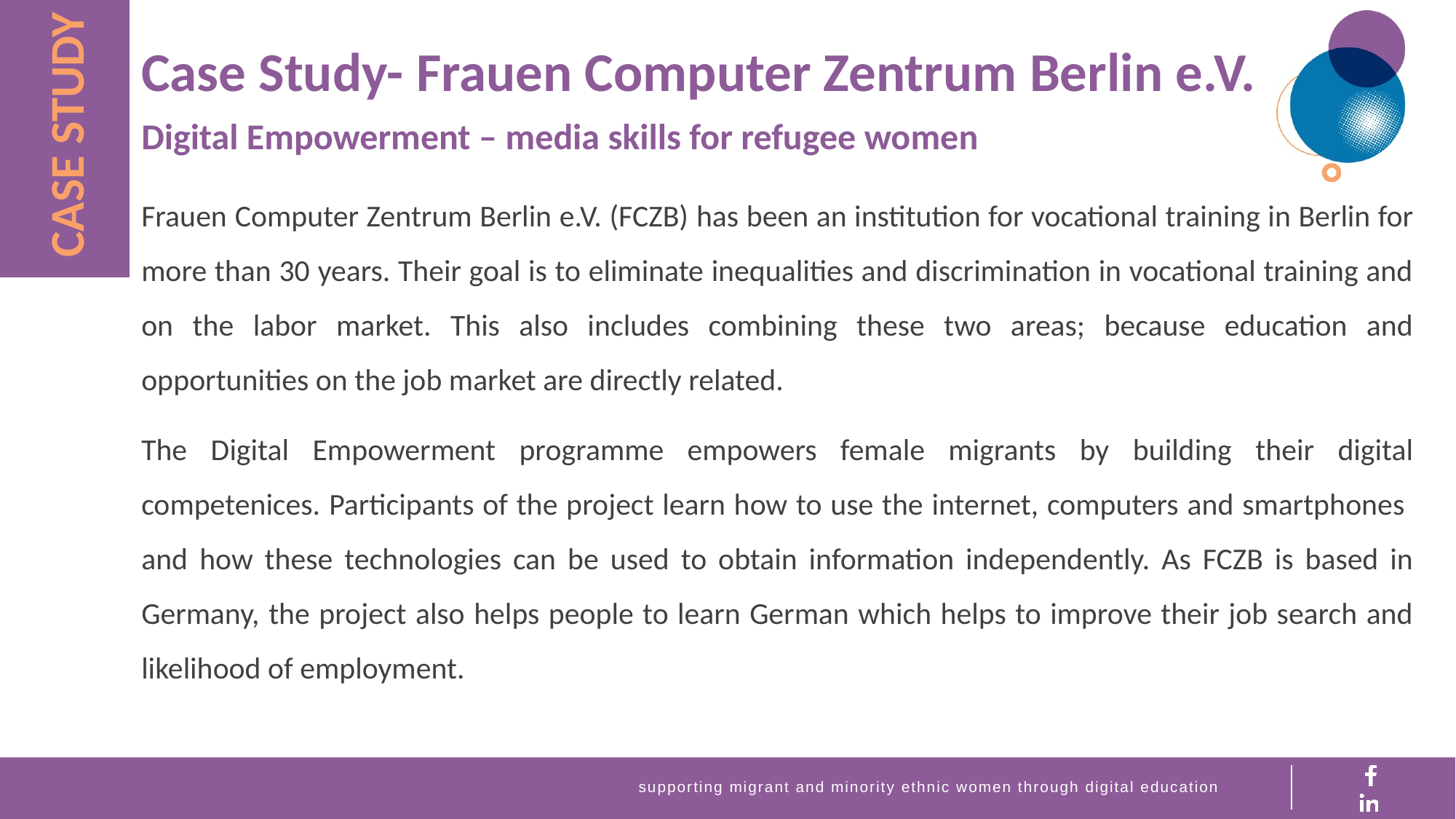

Case Study- Frauen Computer Zentrum Berlin e.V.
Digital Empowerment – ​​media skills for refugee women
CASE STUDY
Frauen Computer Zentrum Berlin e.V. (FCZB) has been an institution for vocational training in Berlin for more than 30 years. Their goal is to eliminate inequalities and discrimination in vocational training and on the labor market. This also includes combining these two areas; because education and opportunities on the job market are directly related.
The Digital Empowerment programme empowers female migrants by building their digital competenices. Participants of the project learn how to use the internet, computers and smartphones  and how these technologies can be used to obtain information independently. As FCZB is based in Germany, the project also helps people to learn German which helps to improve their job search and likelihood of employment.